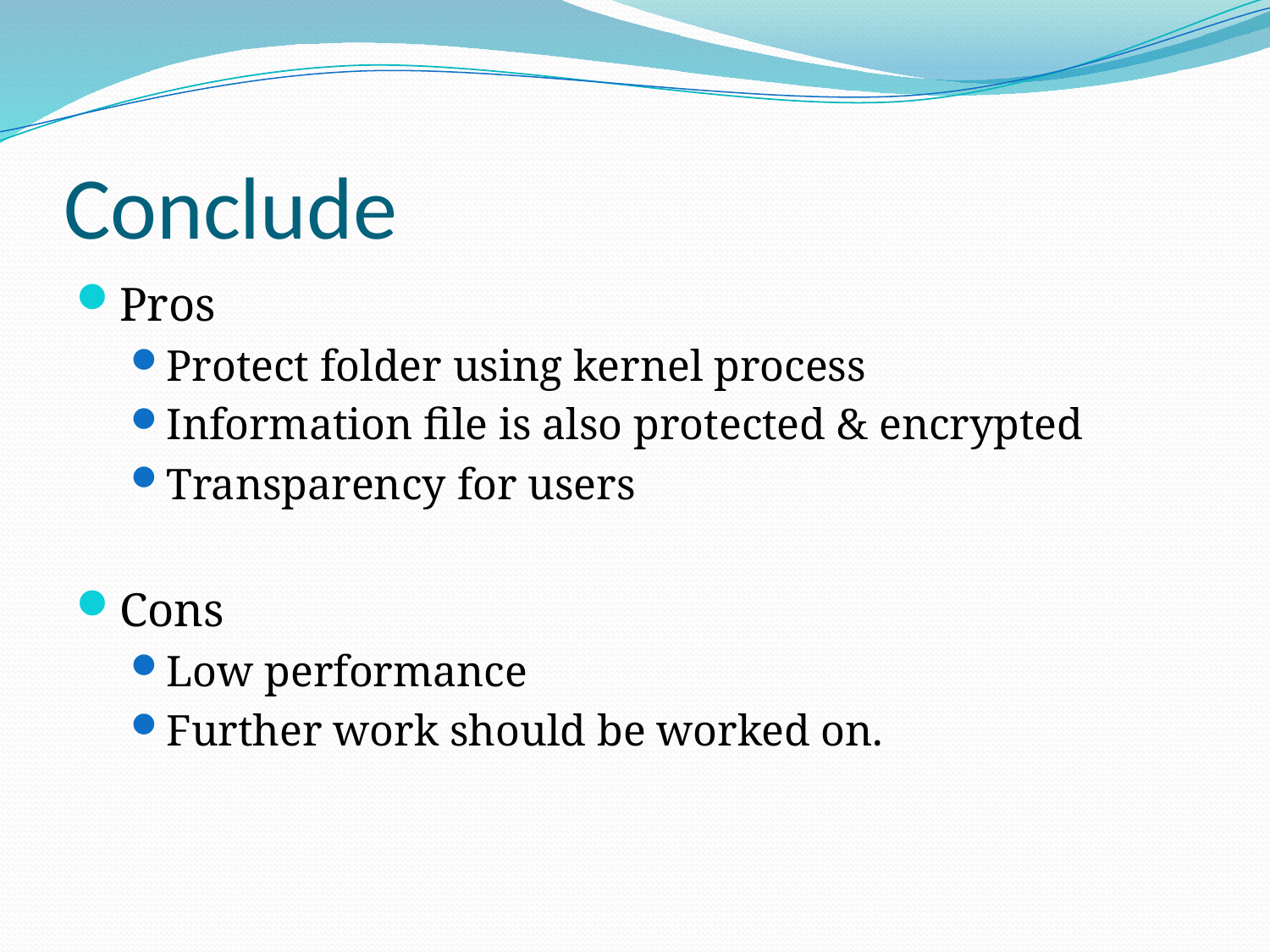

# Conclude
Pros
Protect folder using kernel process
Information file is also protected & encrypted
Transparency for users

Cons
Low performance
Further work should be worked on.